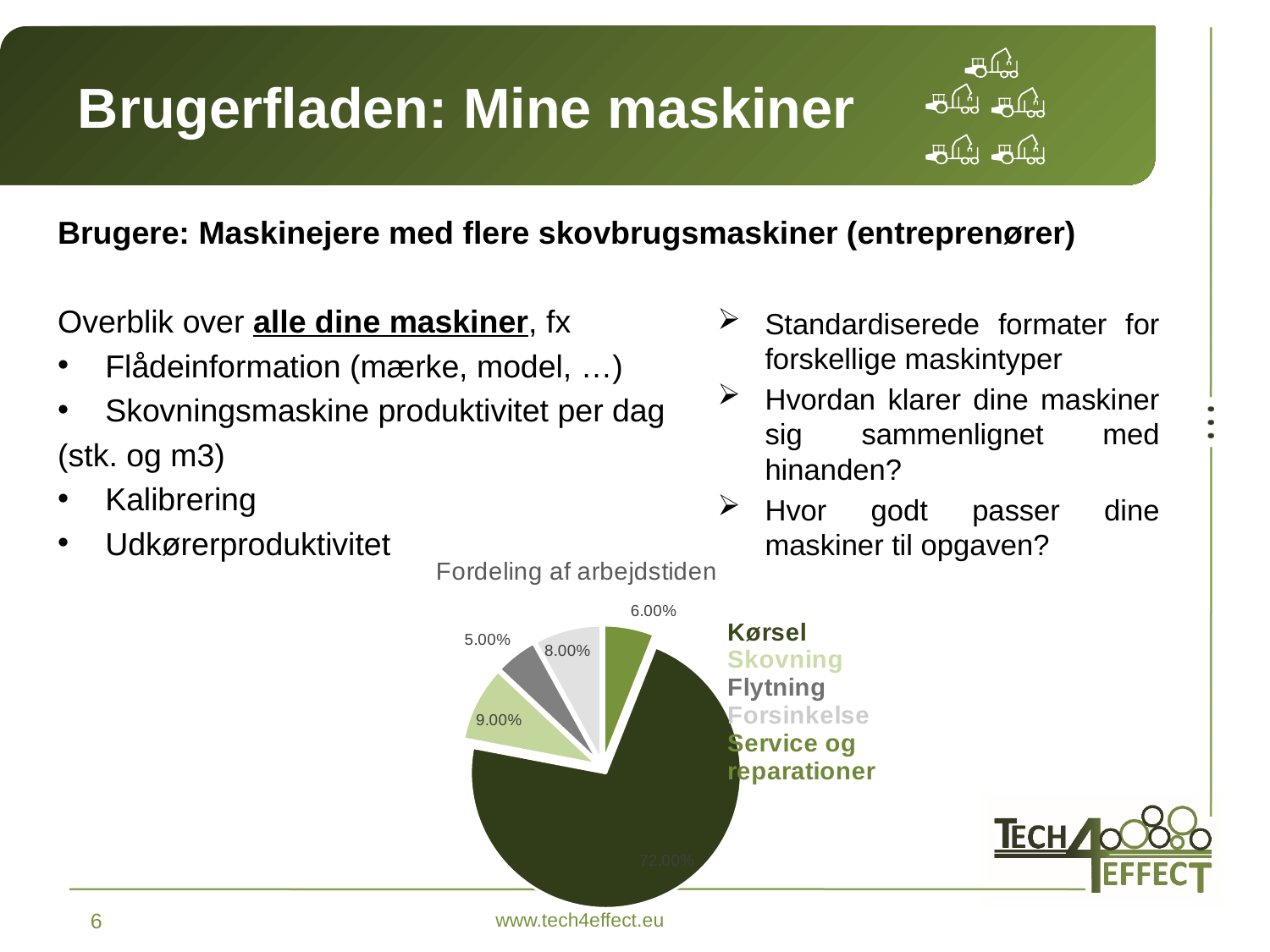

Brugerfladen: Mine maskiner

Brugere: Maskinejere med flere skovbrugsmaskiner (entreprenører)

Overblik over alle dine maskiner, fx
Flådeinformation (mærke, model, …)
Skovningsmaskine produktivitet per dag
(stk. og m3)
Kalibrering
Udkørerproduktivitet
Standardiserede formater for forskellige maskintyper
Hvordan klarer dine maskiner sig sammenlignet med hinanden?
Hvor godt passer dine maskiner til opgaven?

### Chart: Fordeling af arbejdstiden

| Category |  |
|---|---|
| Transport | 0.06 |
| Harvesting  | 0.72 |
| Moving  | 0.09 |
| Delay | 0.05 |
| Service & Repair | 0.08 |
www.tech4effect.eu
6